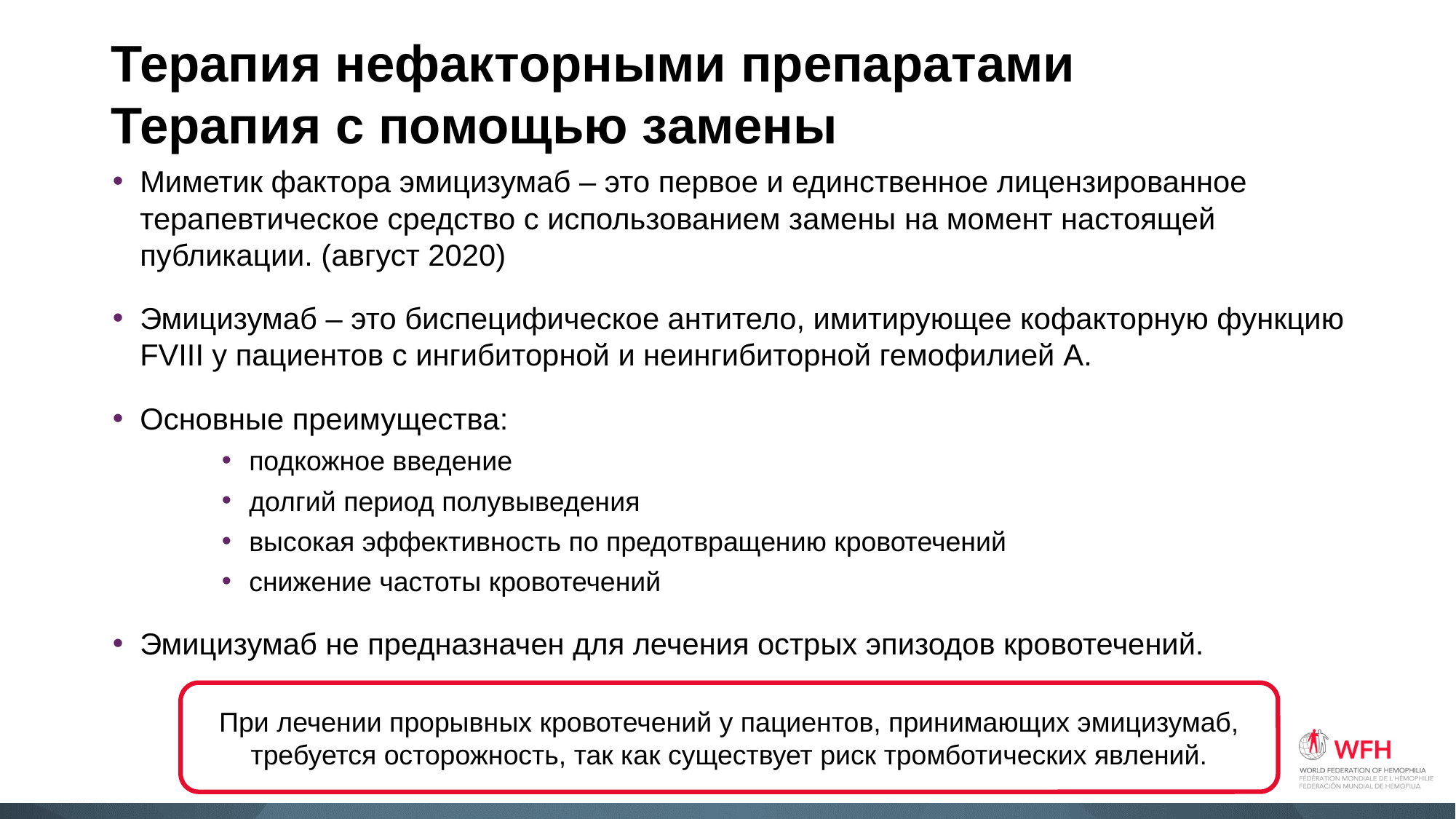

# Терапия нефакторными препаратами Терапия c помощью замены
Миметик фактора эмицизумаб – это первое и единственное лицензированное терапевтическое средство с использованием замены на момент настоящей публикации. (август 2020)
Эмицизумаб – это биспецифическое антитело, имитирующее кофакторную функцию FVIII у пациентов с ингибиторной и неингибиторной гемофилией A.
Основные преимущества:
подкожное введение
долгий период полувыведения
высокая эффективность по предотвращению кровотечений
снижение частоты кровотечений
Эмицизумаб не предназначен для лечения острых эпизодов кровотечений.
При лечении прорывных кровотечений у пациентов, принимающих эмицизумаб, требуется осторожность, так как существует риск тромботических явлений.